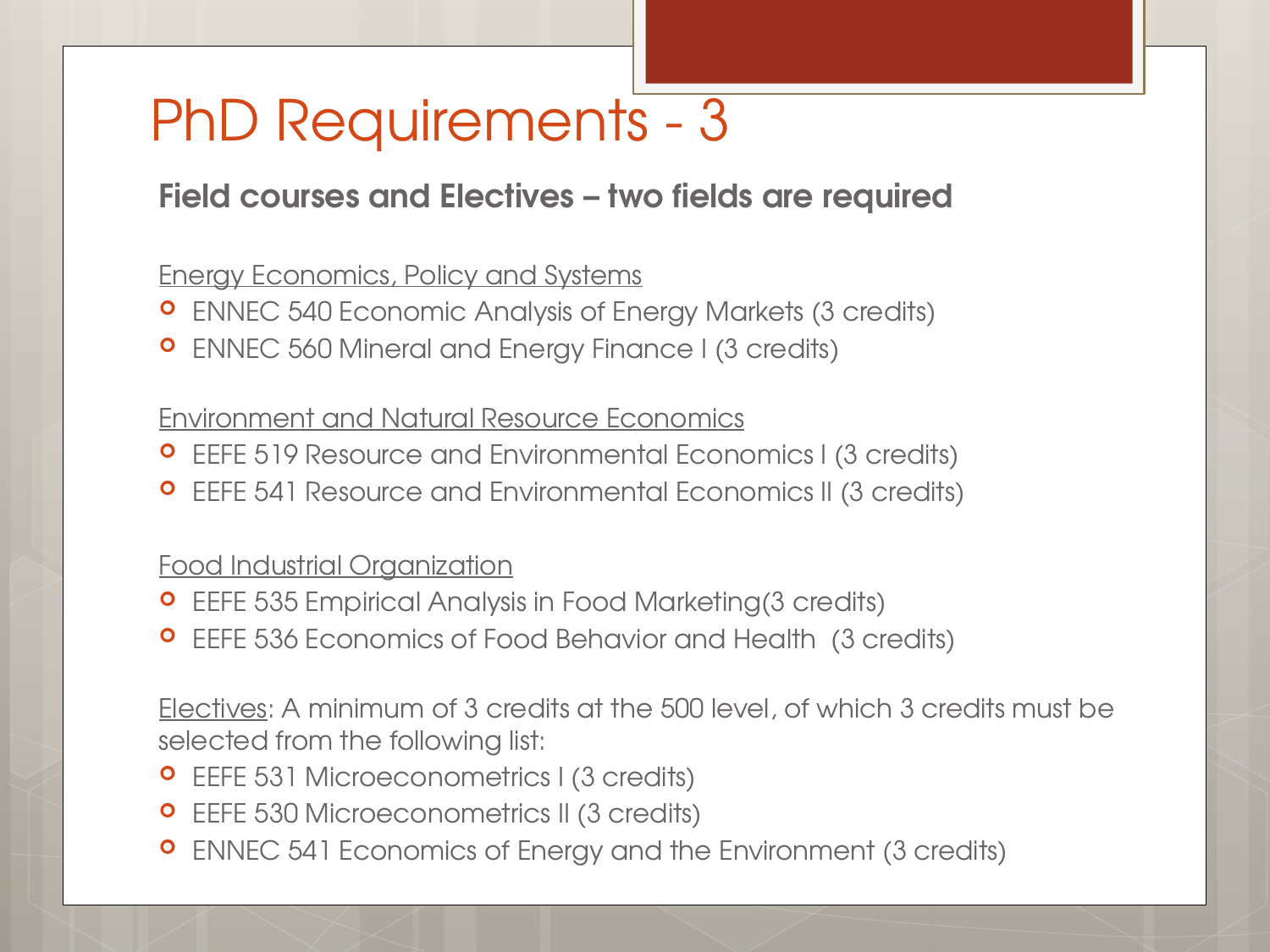

# PhD Requirements - 3
Field courses and Electives – two fields are required

Energy Economics, Policy and Systems
ENNEC 540 Economic Analysis of Energy Markets (3 credits)
ENNEC 560 Mineral and Energy Finance I (3 credits)

Environment and Natural Resource Economics
EEFE 519 Resource and Environmental Economics I (3 credits)
EEFE 541 Resource and Environmental Economics II (3 credits)

Food Industrial Organization
EEFE 535 Empirical Analysis in Food Marketing(3 credits)
EEFE 536 Economics of Food Behavior and Health  (3 credits)

Electives: A minimum of 3 credits at the 500 level, of which 3 credits must be selected from the following list:
EEFE 531 Microeconometrics I (3 credits)
EEFE 530 Microeconometrics II (3 credits)
ENNEC 541 Economics of Energy and the Environment (3 credits)